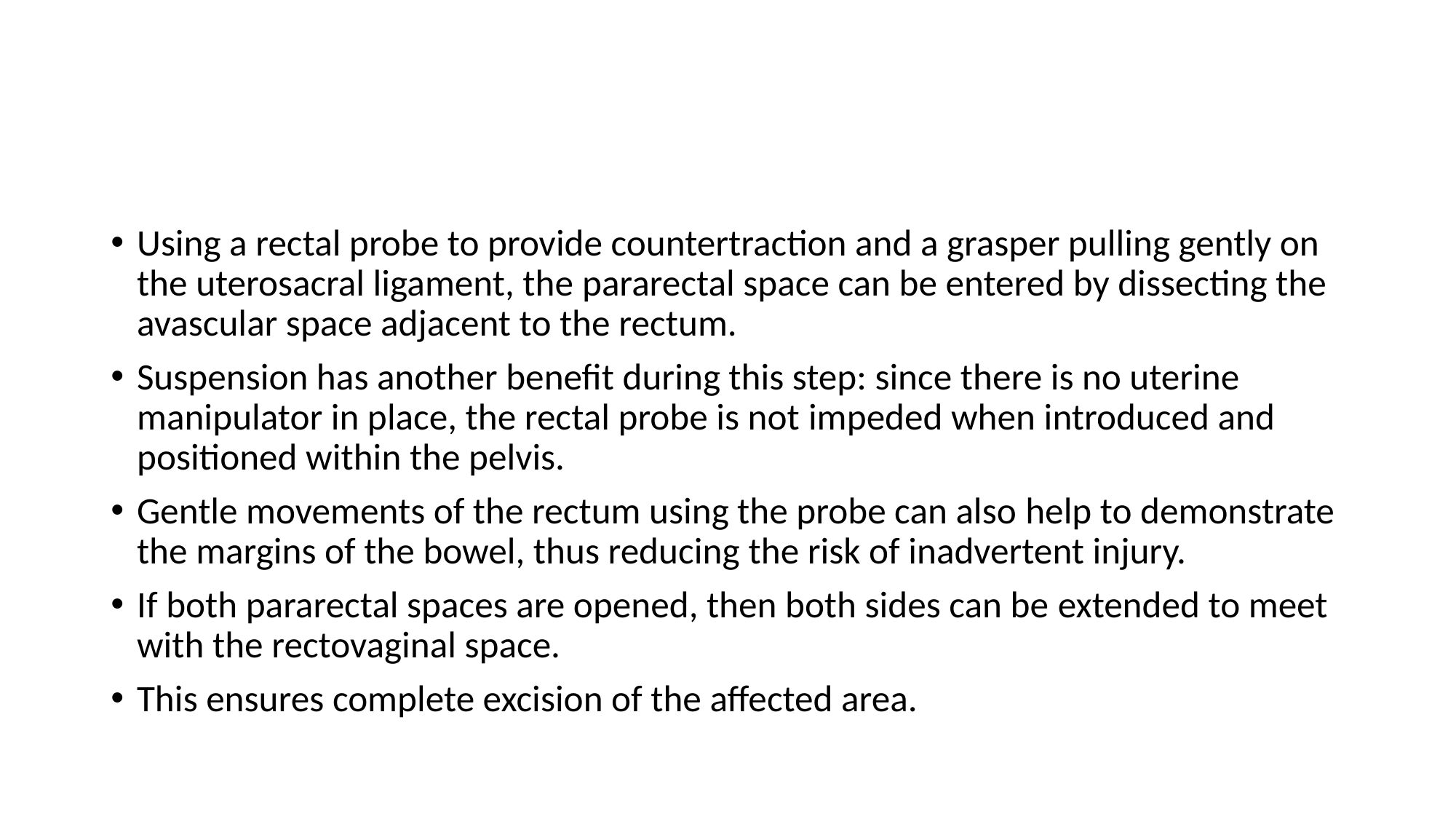

#
Using a rectal probe to provide countertraction and a grasper pulling gently on the uterosacral ligament, the pararectal space can be entered by dissecting the avascular space adjacent to the rectum.
Suspension has another benefit during this step: since there is no uterine manipulator in place, the rectal probe is not impeded when introduced and positioned within the pelvis.
Gentle movements of the rectum using the probe can also help to demonstrate the margins of the bowel, thus reducing the risk of inadvertent injury.
If both pararectal spaces are opened, then both sides can be extended to meet with the rectovaginal space.
This ensures complete excision of the affected area.